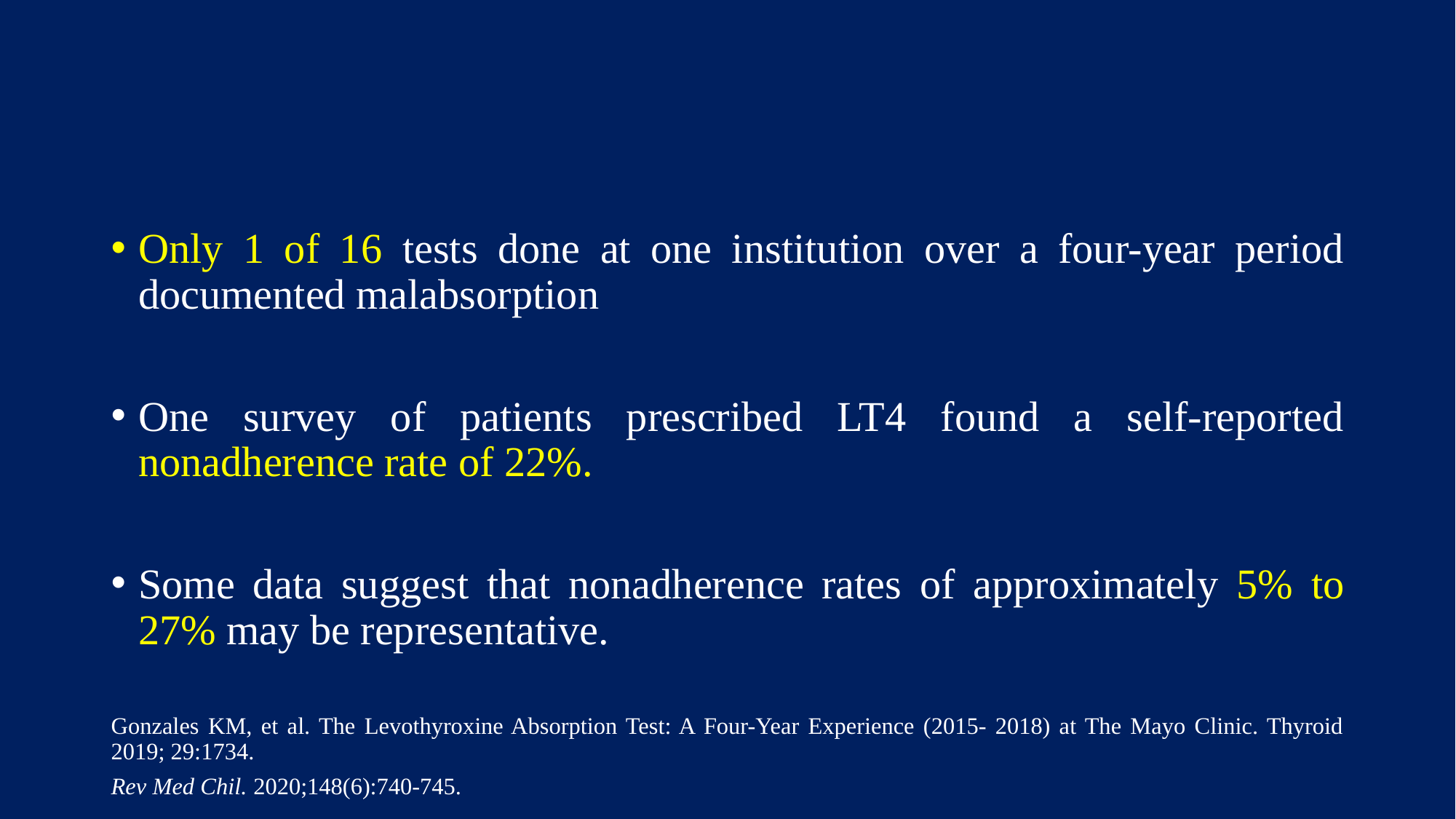

#
Only 1 of 16 tests done at one institution over a four-year period documented malabsorption

One survey of patients prescribed LT4 found a self-reported nonadherence rate of 22%.

Some data suggest that nonadherence rates of approximately 5% to 27% may be representative.

Gonzales KM, et al. The Levothyroxine Absorption Test: A Four-Year Experience (2015- 2018) at The Mayo Clinic. Thyroid 2019; 29:1734.
Rev Med Chil. 2020;148(6):740-745.